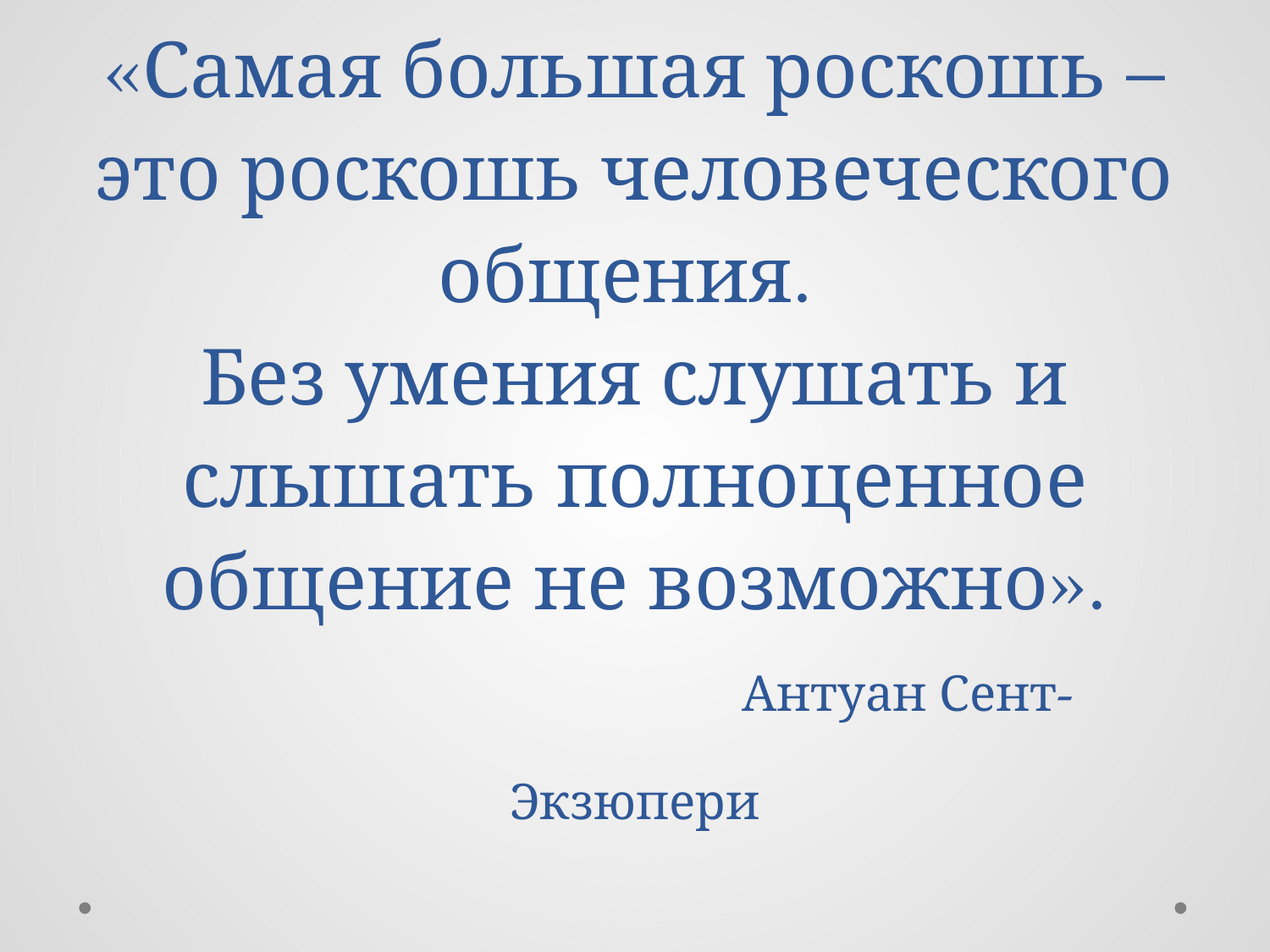

# «Самая большая роскошь – это роскошь человеческого общения. Без умения слушать и слышать полноценное общение не возможно». Антуан Сент-Экзюпери